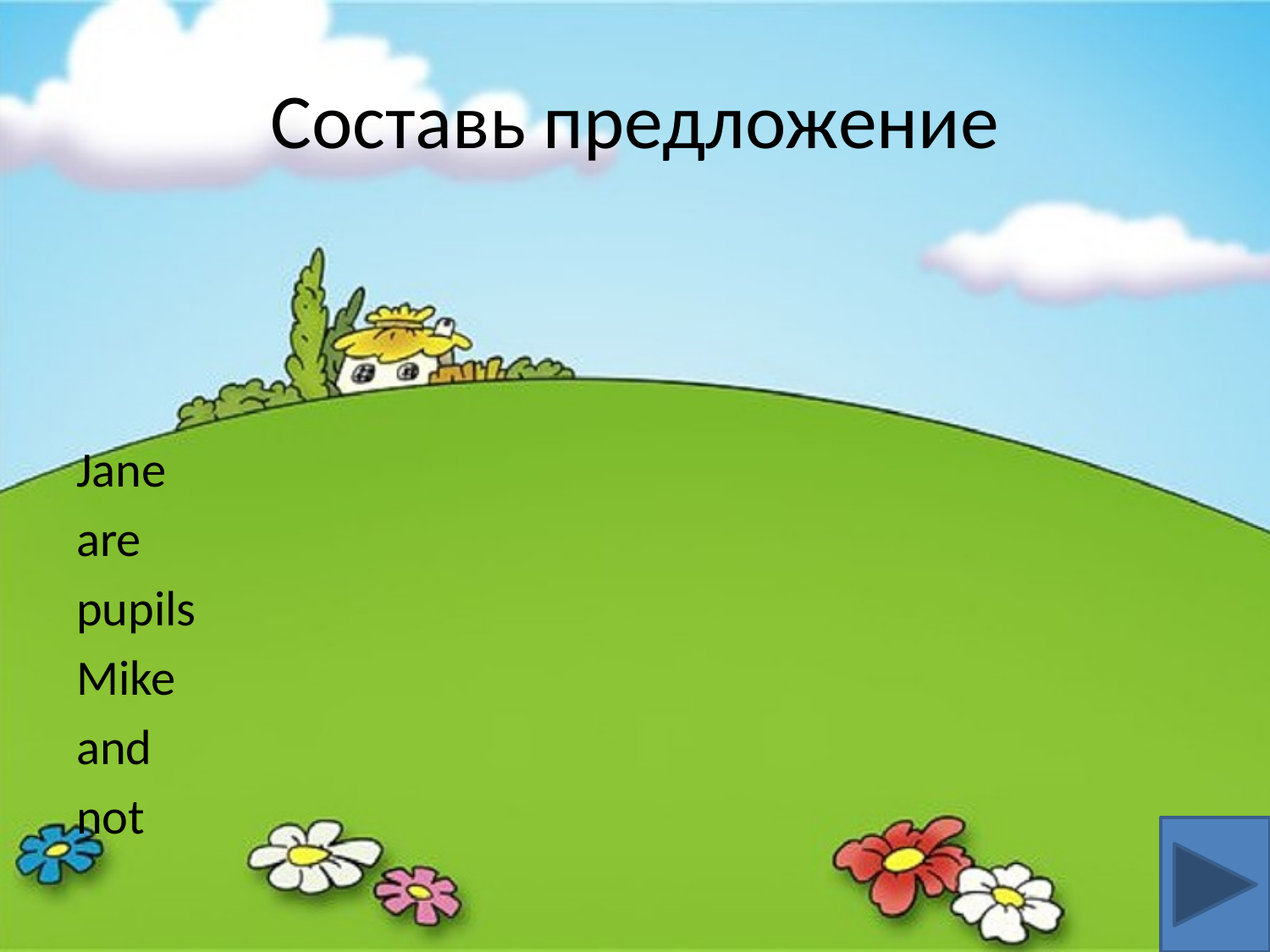

# Составь предложение

Jane
are
pupils
Mike
and
not